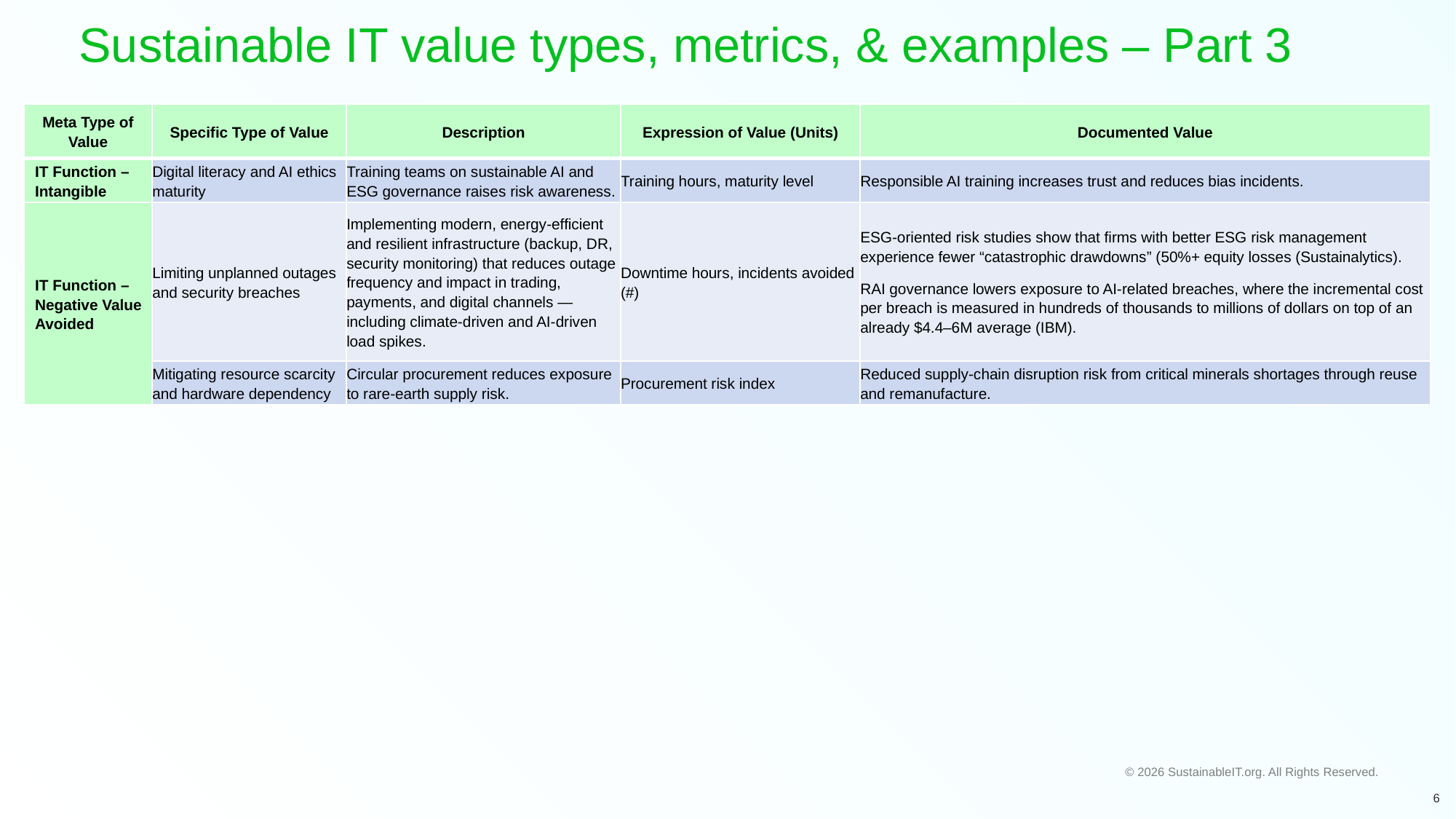

# Sustainable IT value types, metrics, & examples – Part 3
| Meta Type of Value | Specific Type of Value | Description | Expression of Value (Units) | Documented Value |
| --- | --- | --- | --- | --- |
| IT Function – Intangible | Digital literacy and AI ethics maturity | Training teams on sustainable AI and ESG governance raises risk awareness. | Training hours, maturity level | Responsible AI training increases trust and reduces bias incidents. |
| IT Function – Negative Value Avoided | Limiting unplanned outages and security breaches | Implementing modern, energy-efficient and resilient infrastructure (backup, DR, security monitoring) that reduces outage frequency and impact in trading, payments, and digital channels — including climate-driven and AI-driven load spikes. | Downtime hours, incidents avoided (#) | ESG-oriented risk studies show that firms with better ESG risk management experience fewer “catastrophic drawdowns” (50%+ equity losses (Sustainalytics). RAI governance lowers exposure to AI-related breaches, where the incremental cost per breach is measured in hundreds of thousands to millions of dollars on top of an already $4.4–6M average (IBM). |
|  | Mitigating resource scarcity and hardware dependency | Circular procurement reduces exposure to rare-earth supply risk. | Procurement risk index | Reduced supply-chain disruption risk from critical minerals shortages through reuse and remanufacture. |
6